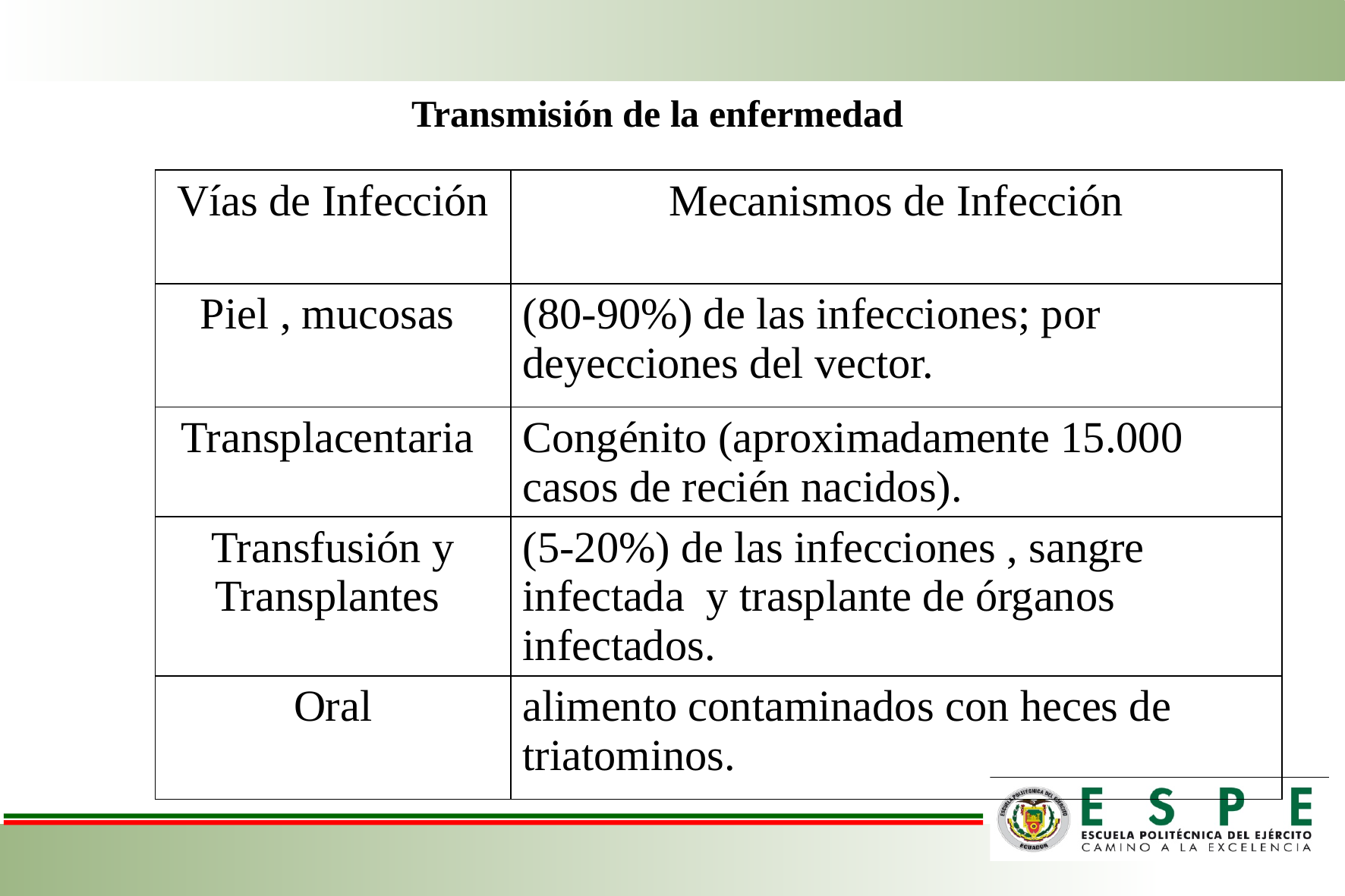

# Transmisión de la enfermedad
| Vías de Infección | Mecanismos de Infección |
| --- | --- |
| Piel , mucosas | (80-90%) de las infecciones; por deyecciones del vector. |
| Transplacentaria | Congénito (aproximadamente 15.000 casos de recién nacidos). |
| Transfusión y Transplantes | (5-20%) de las infecciones , sangre infectada y trasplante de órganos infectados. |
| Oral | alimento contaminados con heces de triatominos. |